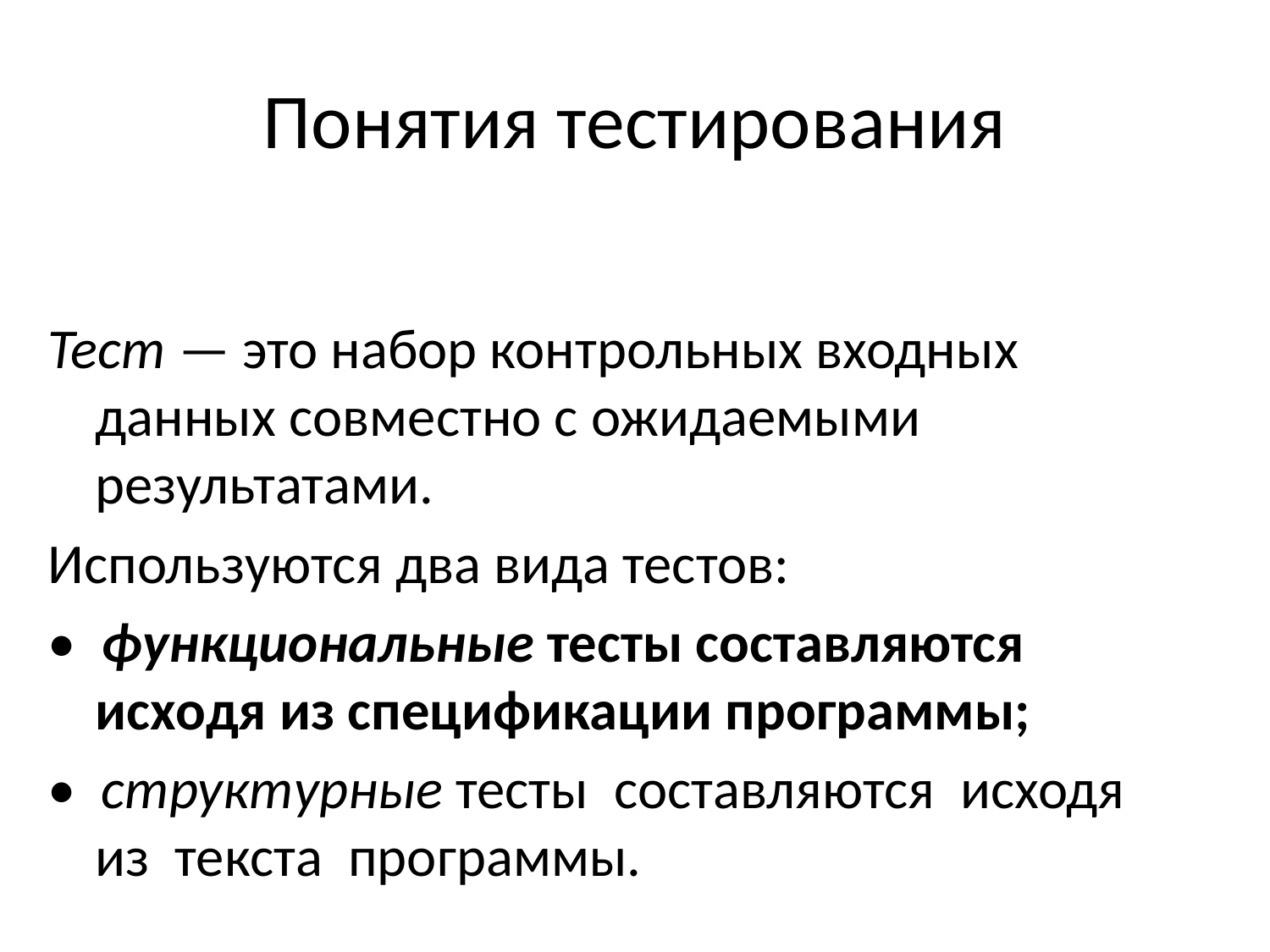

# Понятия тестирования
Тест — это набор контрольных входных данных совместно с ожидаемыми результатами.
Используются два вида тестов:
•  функциональные тесты составляются исходя из спецификации программы;
•  структурные тесты  составляются  исходя  из  текста  программы.